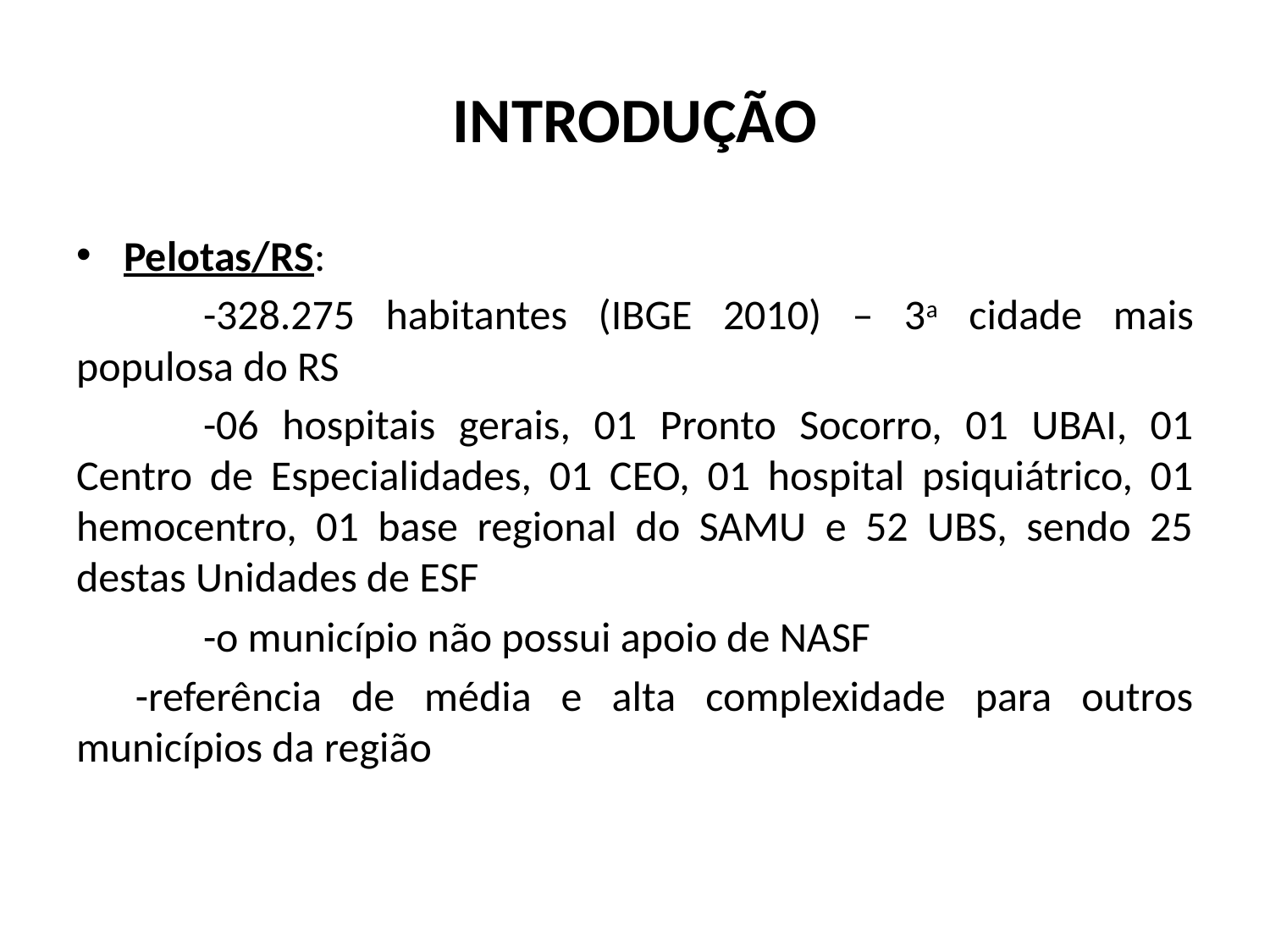

# INTRODUÇÃO
Pelotas/RS:
	-328.275 habitantes (IBGE 2010) – 3a cidade mais populosa do RS
	-06 hospitais gerais, 01 Pronto Socorro, 01 UBAI, 01 Centro de Especialidades, 01 CEO, 01 hospital psiquiátrico, 01 hemocentro, 01 base regional do SAMU e 52 UBS, sendo 25 destas Unidades de ESF
	-o município não possui apoio de NASF
  -referência de média e alta complexidade para outros municípios da região